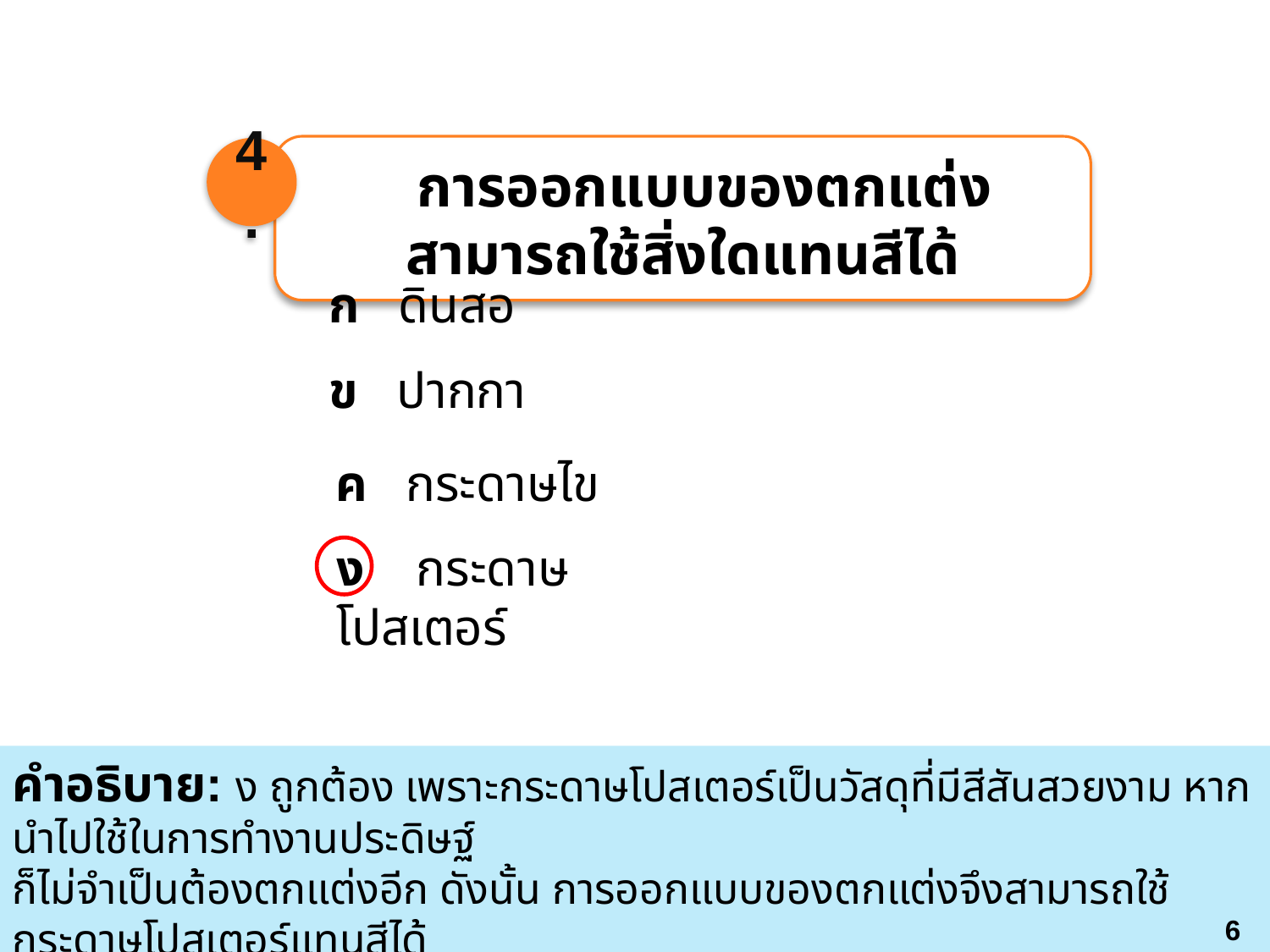

การออกแบบของตกแต่งสามารถใช้สิ่งใดแทนสีได้
4.
ก   ดินสอ
ข   ปากกา
ค   กระดาษไข
ง    กระดาษโปสเตอร์

คำอธิบาย: ง ถูกต้อง เพราะกระดาษโปสเตอร์เป็นวัสดุที่มีสีสันสวยงาม หากนำไปใช้ในการทำงานประดิษฐ์
ก็ไม่จำเป็นต้องตกแต่งอีก ดังนั้น การออกแบบของตกแต่งจึงสามารถใช้กระดาษโปสเตอร์แทนสีได้

6